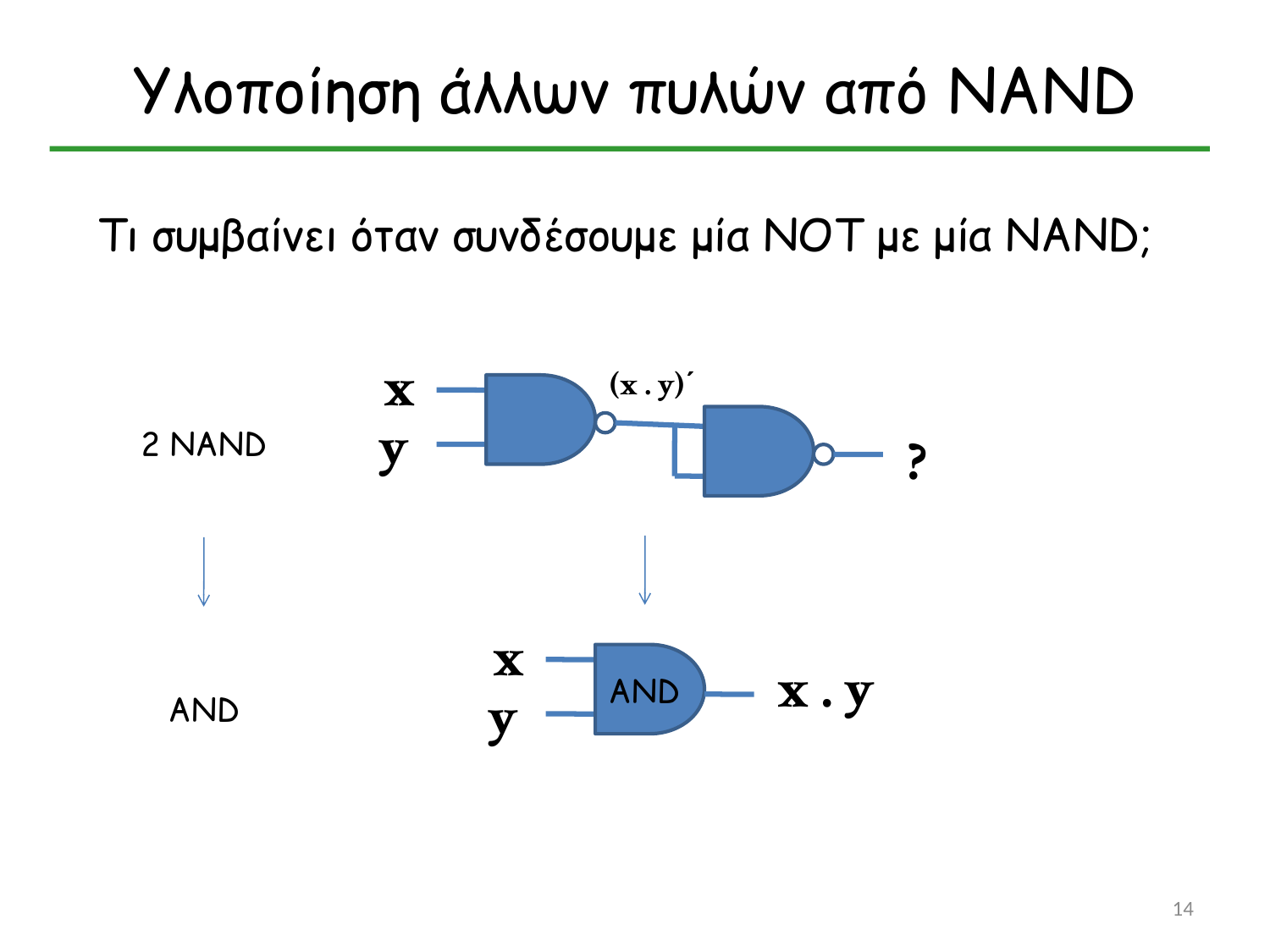

# Υλοποίηση άλλων πυλών από NAND

Τι συμβαίνει όταν συνδέσουμε μία ΝΟΤ με μία NAND;
x
(x . y)ʹ

y

?
2 NAND

x

x . y
AND
y
AND
14